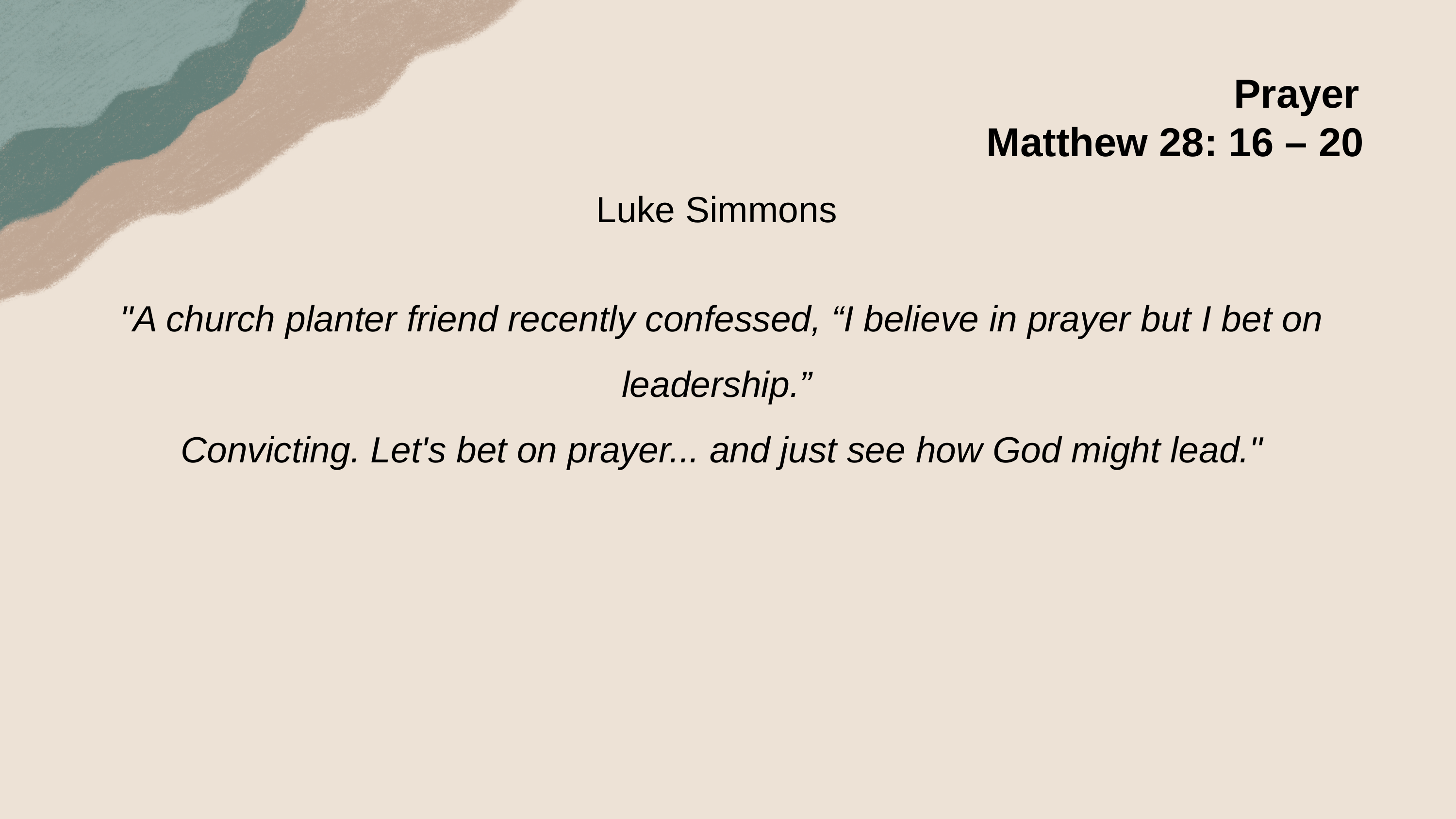

Prayer
Matthew 28: 16 – 20

Luke Simmons

"A church planter friend recently confessed, “I believe in prayer but I bet on leadership.”
Convicting. Let's bet on prayer... and just see how God might lead."